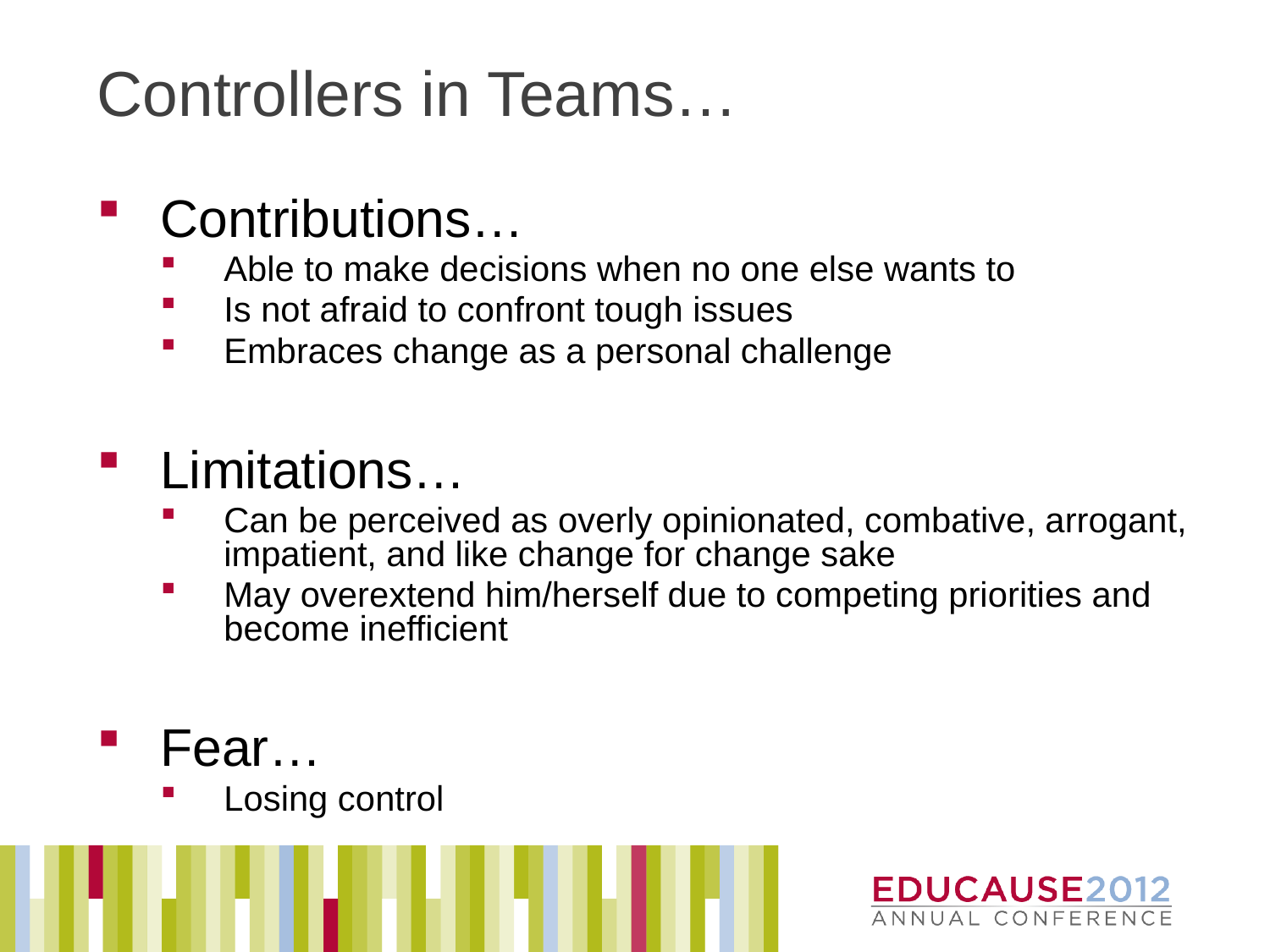

# Controllers in Teams…
Contributions…
Able to make decisions when no one else wants to
Is not afraid to confront tough issues
Embraces change as a personal challenge

Limitations…
Can be perceived as overly opinionated, combative, arrogant, impatient, and like change for change sake
May overextend him/herself due to competing priorities and become inefficient

Fear…
Losing control